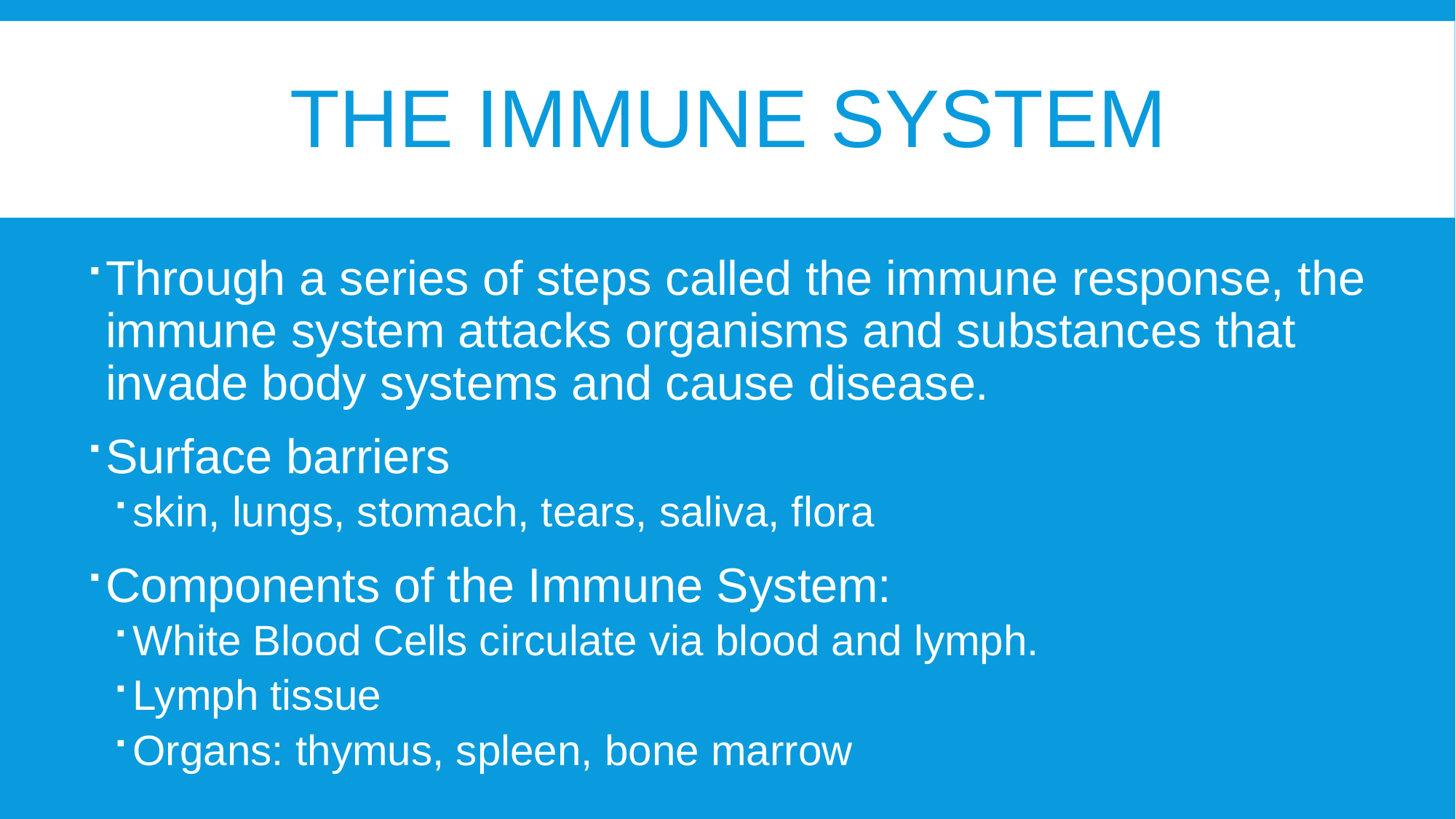

# The Immune System
Through a series of steps called the immune response, the immune system attacks organisms and substances that invade body systems and cause disease.
Surface barriers
skin, lungs, stomach, tears, saliva, flora
Components of the Immune System:
White Blood Cells circulate via blood and lymph.
Lymph tissue
Organs: thymus, spleen, bone marrow